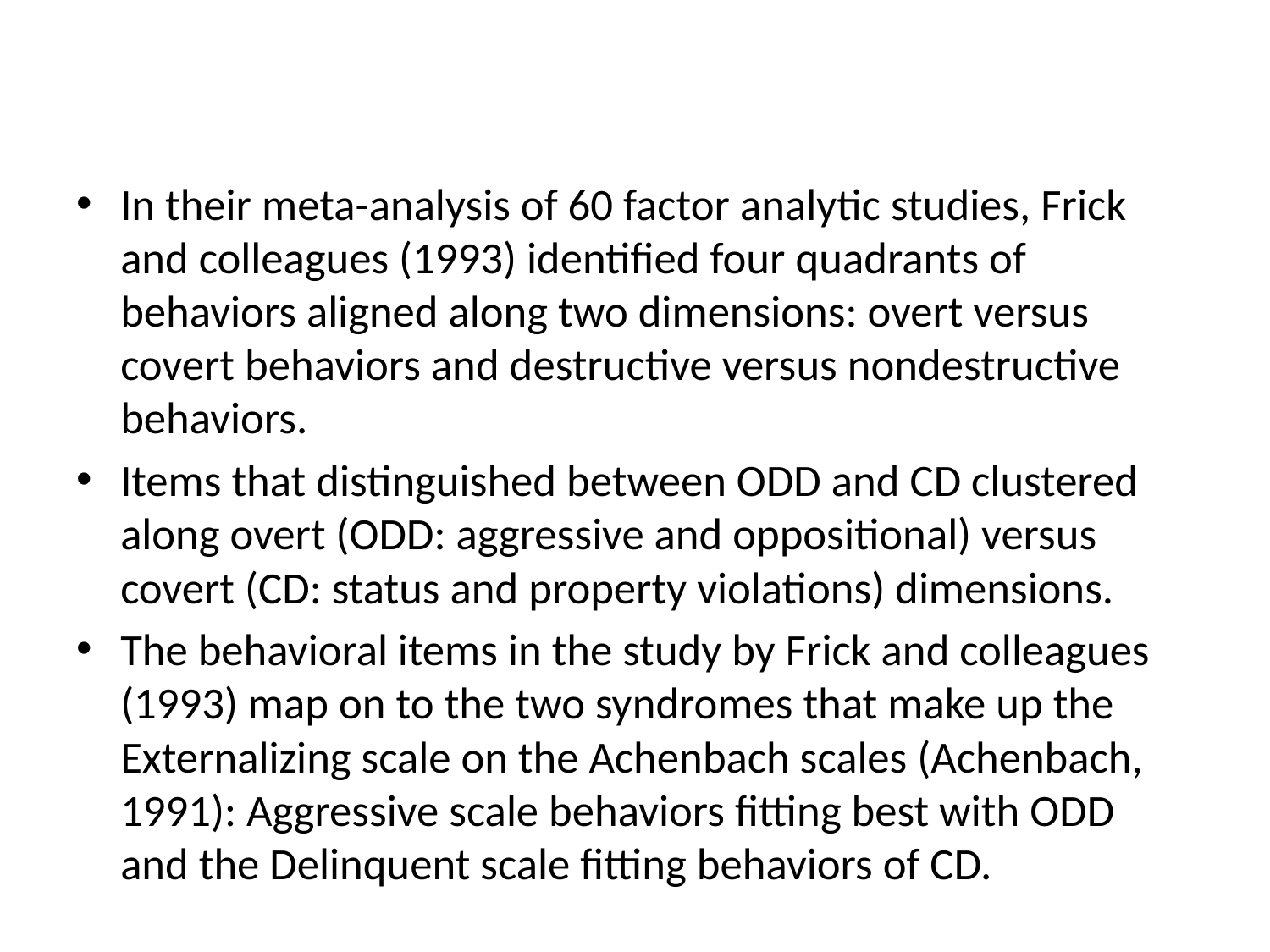

#
In their meta-analysis of 60 factor analytic studies, Frick and colleagues (1993) identified four quadrants of behaviors aligned along two dimensions: overt versus covert behaviors and destructive versus nondestructive behaviors.
Items that distinguished between ODD and CD clustered along overt (ODD: aggressive and oppositional) versus covert (CD: status and property violations) dimensions.
The behavioral items in the study by Frick and colleagues (1993) map on to the two syndromes that make up the Externalizing scale on the Achenbach scales (Achenbach, 1991): Aggressive scale behaviors fitting best with ODD and the Delinquent scale fitting behaviors of CD.